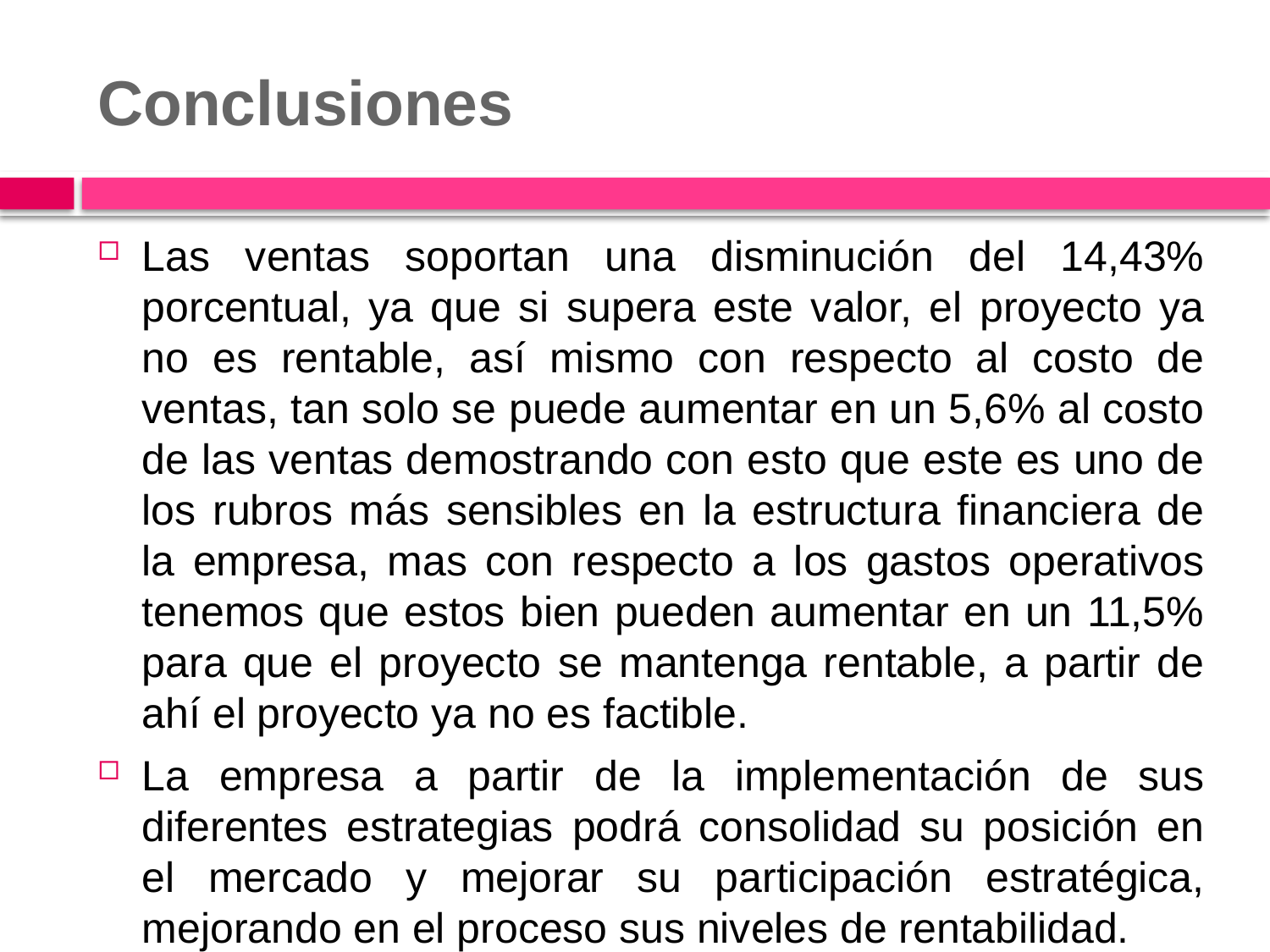

# Conclusiones
Las ventas soportan una disminución del 14,43% porcentual, ya que si supera este valor, el proyecto ya no es rentable, así mismo con respecto al costo de ventas, tan solo se puede aumentar en un 5,6% al costo de las ventas demostrando con esto que este es uno de los rubros más sensibles en la estructura financiera de la empresa, mas con respecto a los gastos operativos tenemos que estos bien pueden aumentar en un 11,5% para que el proyecto se mantenga rentable, a partir de ahí el proyecto ya no es factible.
La empresa a partir de la implementación de sus diferentes estrategias podrá consolidad su posición en el mercado y mejorar su participación estratégica, mejorando en el proceso sus niveles de rentabilidad.